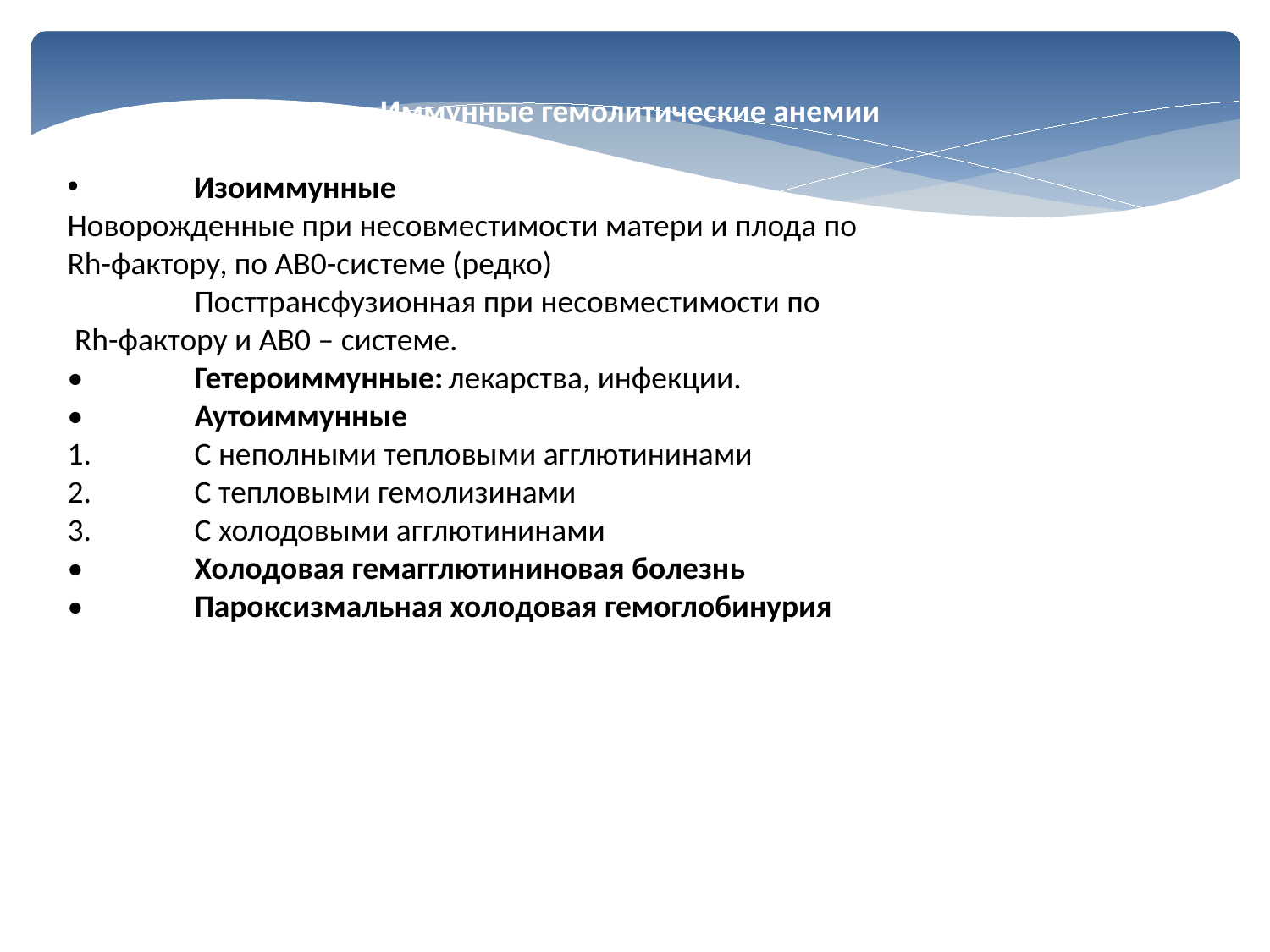

Иммунные гемолитические анемии

                Изоиммунные
Новорожденные при несовместимости матери и плода по
Rh-фактору, по АВ0-системе (редко)
	Посттрансфузионная при несовместимости по
 Rh-фактору и АВ0 – системе.
•	Гетероиммунные:	лекарства, инфекции.
•	Аутоиммунные
1.	С неполными тепловыми агглютининами
2.	С тепловыми гемолизинами
3.	С холодовыми агглютининами
•	Холодовая гемагглютининовая болезнь
•	Пароксизмальная холодовая гемоглобинурия